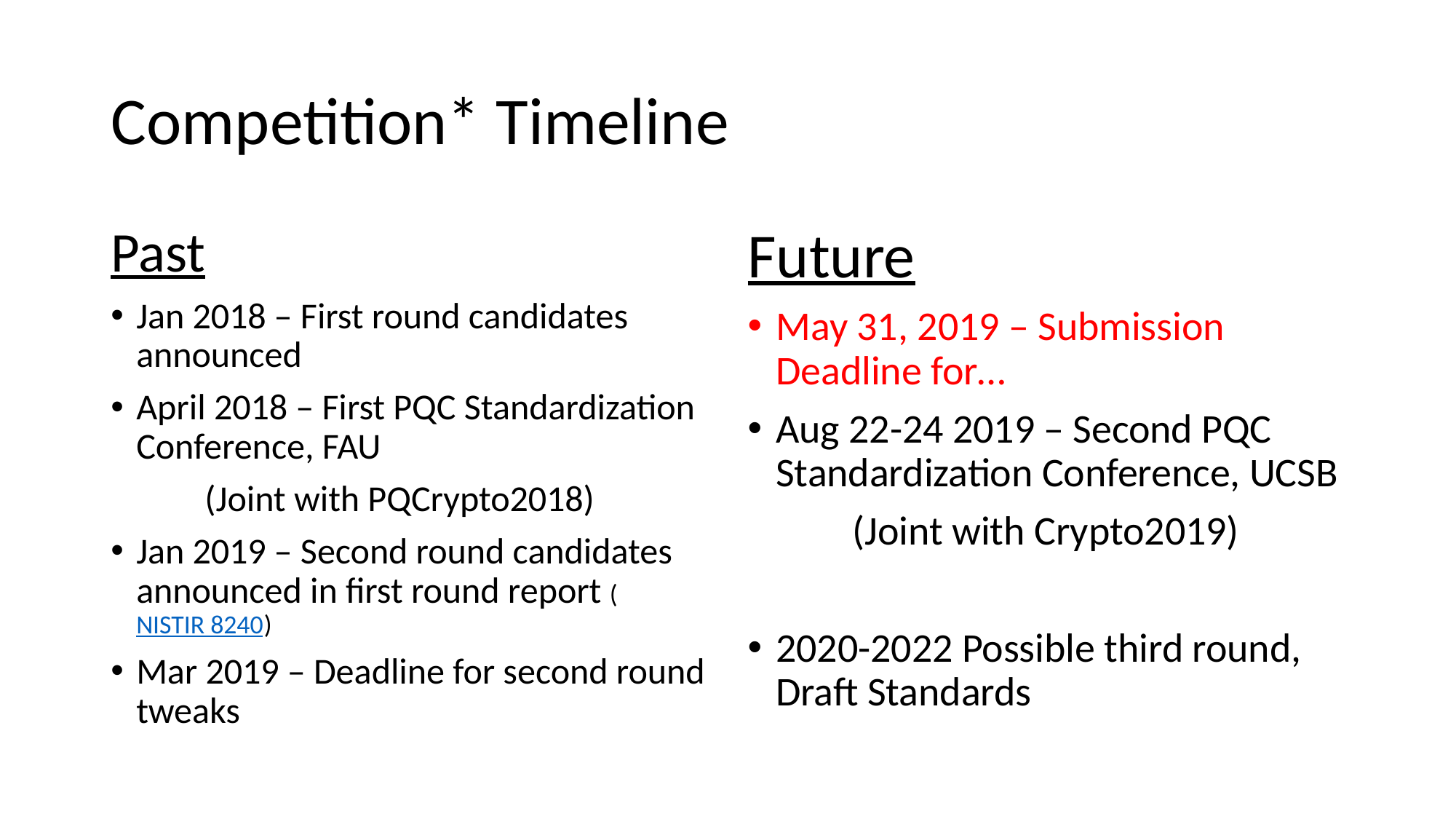

# Competition* Timeline
Past
Jan 2018 – First round candidates announced
April 2018 – First PQC Standardization Conference, FAU
	(Joint with PQCrypto2018)
Jan 2019 – Second round candidates announced in first round report (NISTIR 8240)
Mar 2019 – Deadline for second round tweaks

Future
May 31, 2019 – Submission Deadline for…
Aug 22-24 2019 – Second PQC Standardization Conference, UCSB
	(Joint with Crypto2019)

2020-2022 Possible third round, Draft Standards